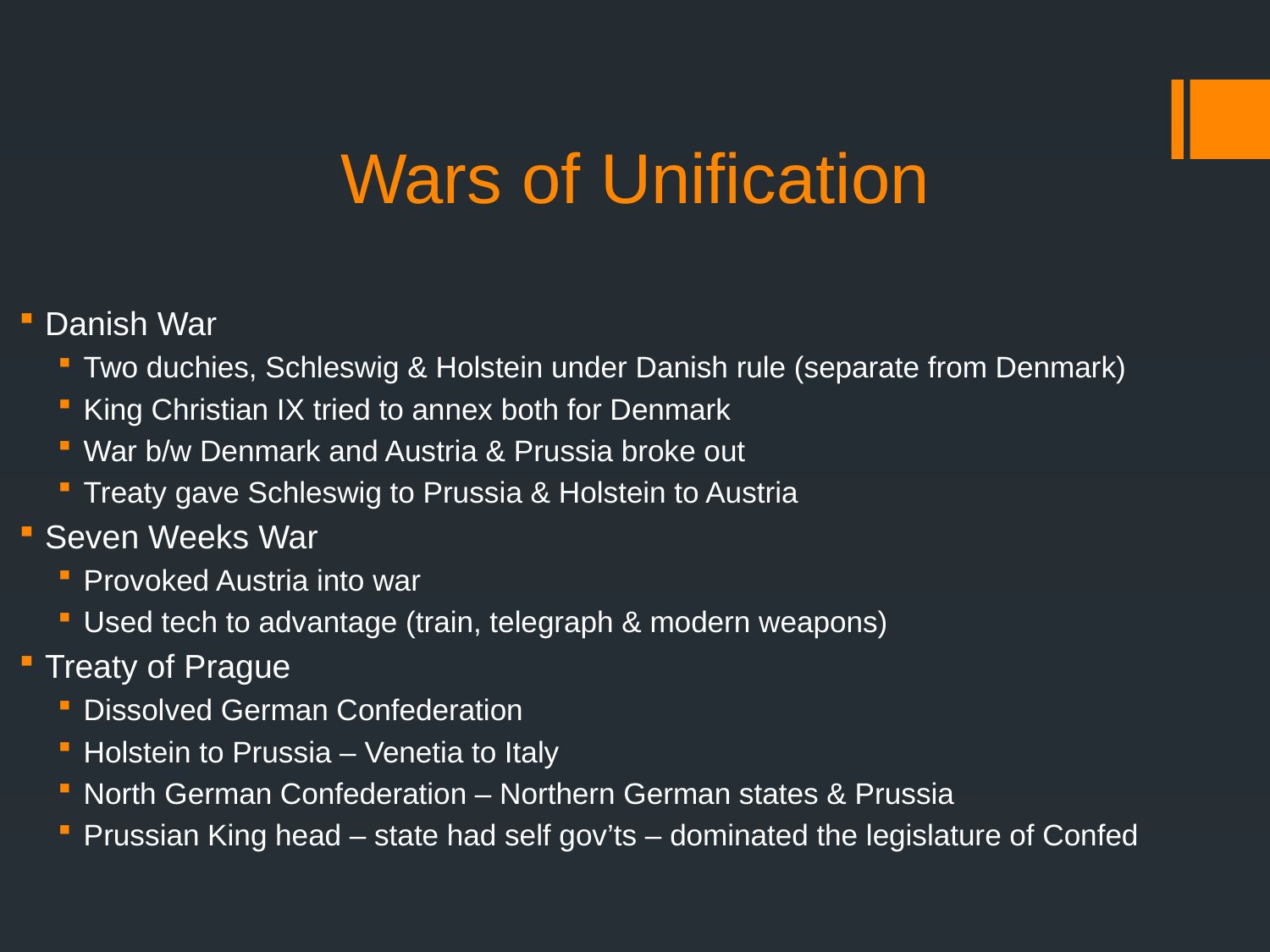

# Wars of Unification
Danish War
Two duchies, Schleswig & Holstein under Danish rule (separate from Denmark)
King Christian IX tried to annex both for Denmark
War b/w Denmark and Austria & Prussia broke out
Treaty gave Schleswig to Prussia & Holstein to Austria
Seven Weeks War
Provoked Austria into war
Used tech to advantage (train, telegraph & modern weapons)
Treaty of Prague
Dissolved German Confederation
Holstein to Prussia – Venetia to Italy
North German Confederation – Northern German states & Prussia
Prussian King head – state had self gov’ts – dominated the legislature of Confed